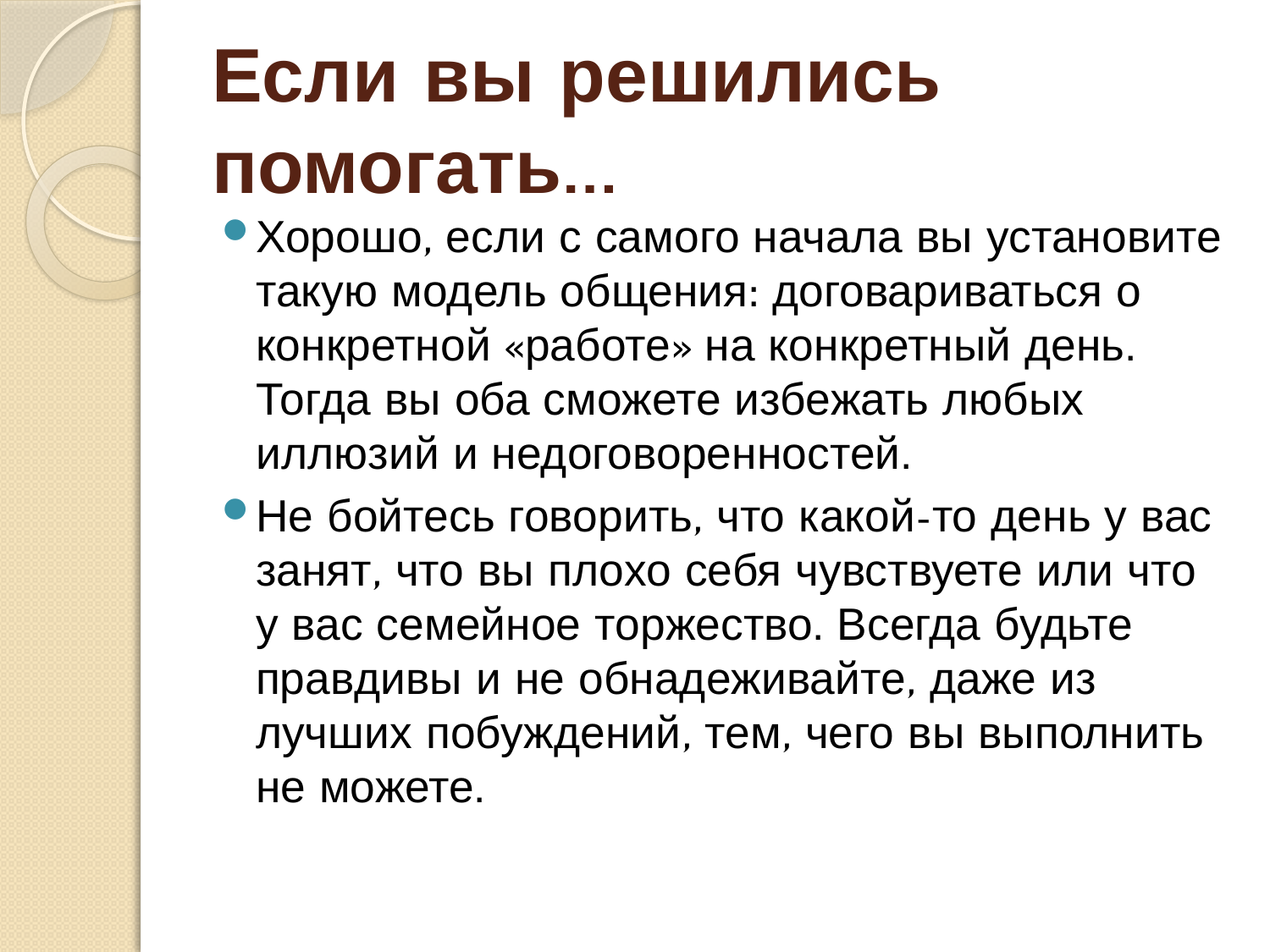

# Если вы решились помогать…
Хорошо, если с самого начала вы установите такую модель общения: договариваться о конкретной «работе» на конкретный день. Тогда вы оба сможете избежать любых иллюзий и недоговоренностей.
Не бойтесь говорить, что какой-то день у вас занят, что вы плохо себя чувствуете или что у вас семейное торжество. Всегда будьте правдивы и не обнадеживайте, даже из лучших побуждений, тем, чего вы выполнить не можете.